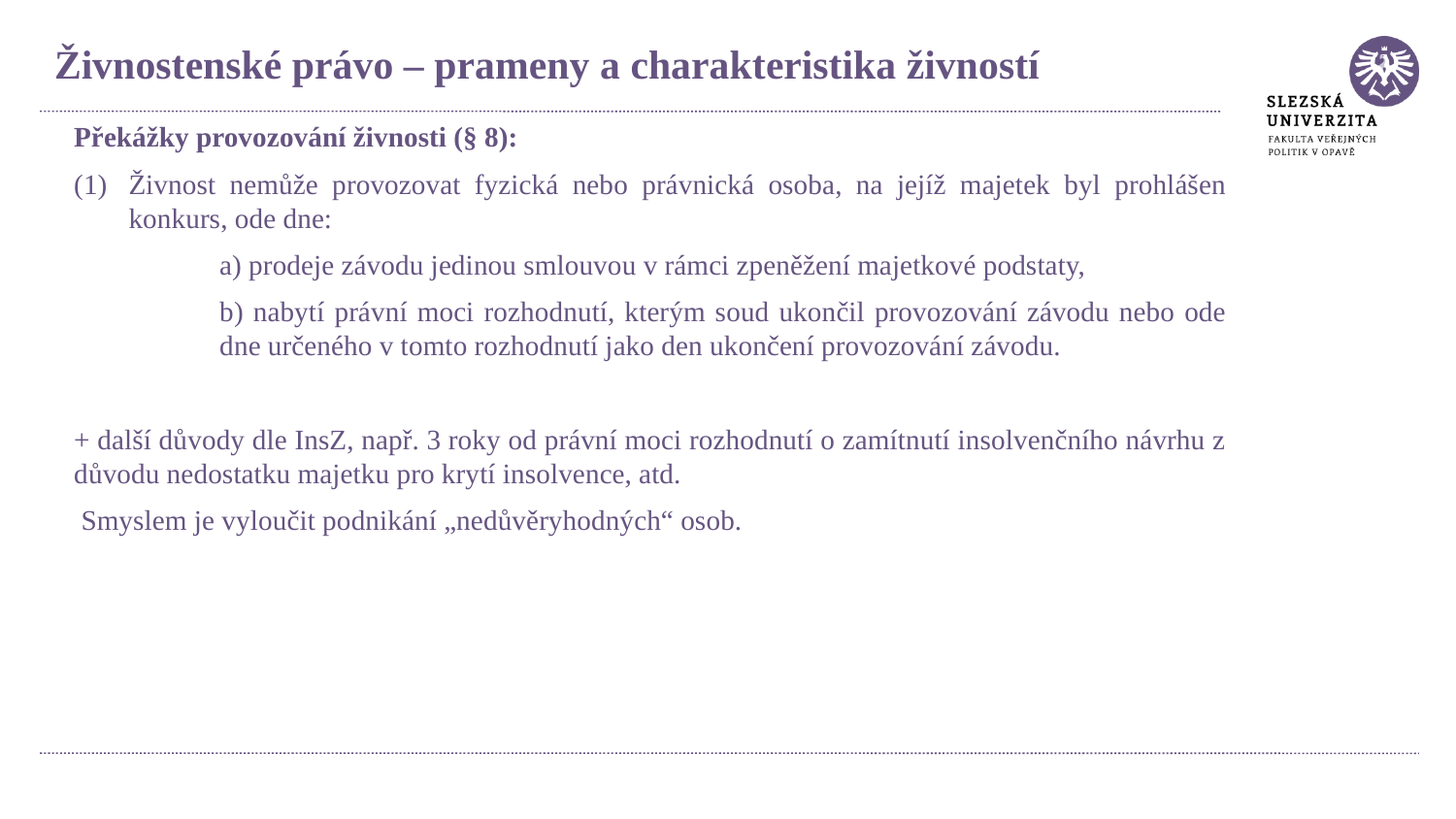

Živnostenské právo – prameny a charakteristika živností
Překážky provozování živnosti (§ 8):
Živnost nemůže provozovat fyzická nebo právnická osoba, na jejíž majetek byl prohlášen konkurs, ode dne:
	a) prodeje závodu jedinou smlouvou v rámci zpeněžení majetkové podstaty,
	b) nabytí právní moci rozhodnutí, kterým soud ukončil provozování závodu nebo ode 	dne určeného v tomto rozhodnutí jako den ukončení provozování závodu.

+ další důvody dle InsZ, např. 3 roky od právní moci rozhodnutí o zamítnutí insolvenčního návrhu z důvodu nedostatku majetku pro krytí insolvence, atd.
 Smyslem je vyloučit podnikání „nedůvěryhodných“ osob.